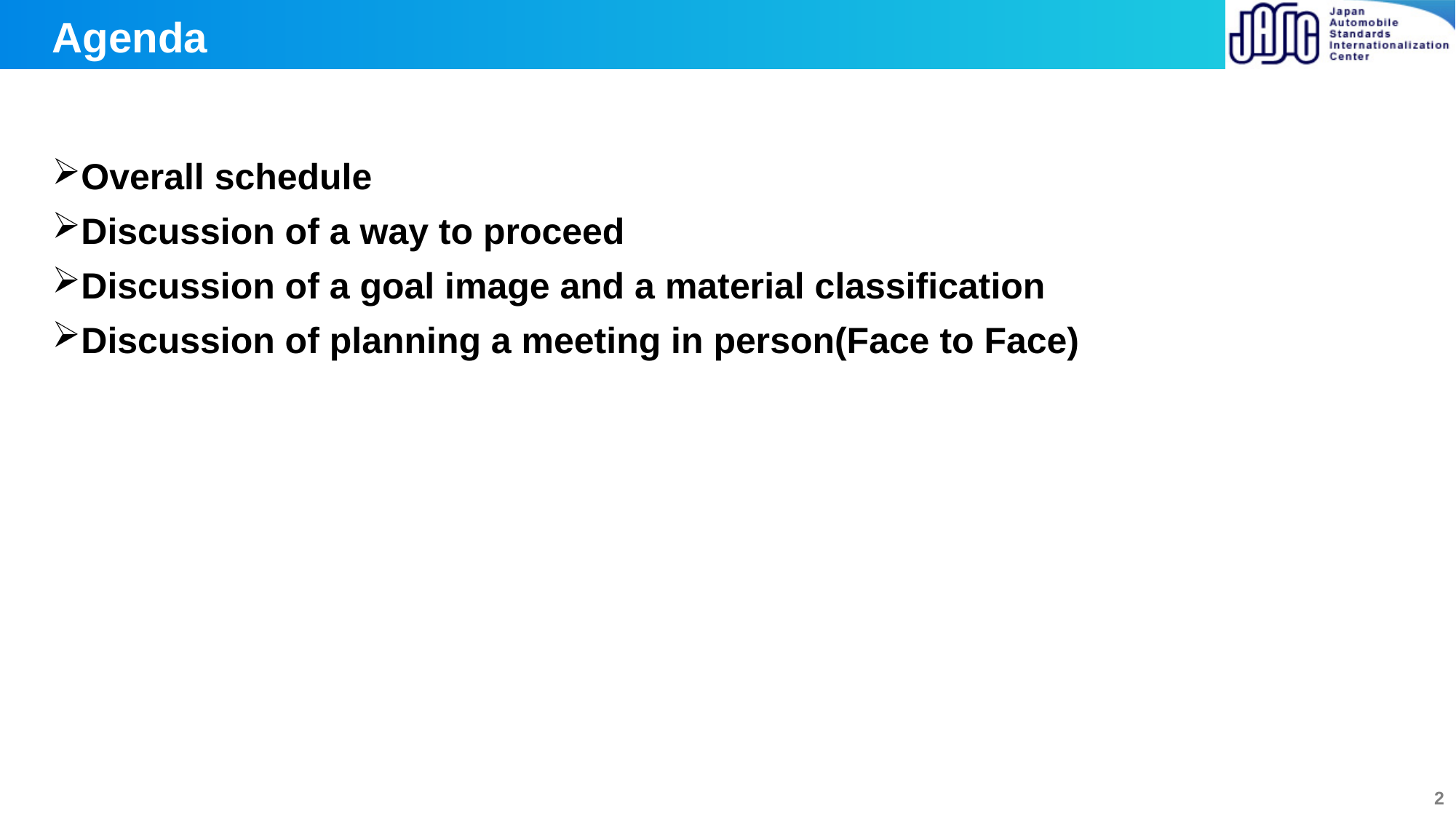

# Agenda
Overall schedule
Discussion of a way to proceed
Discussion of a goal image and a material classification
Discussion of planning a meeting in person(Face to Face)

2